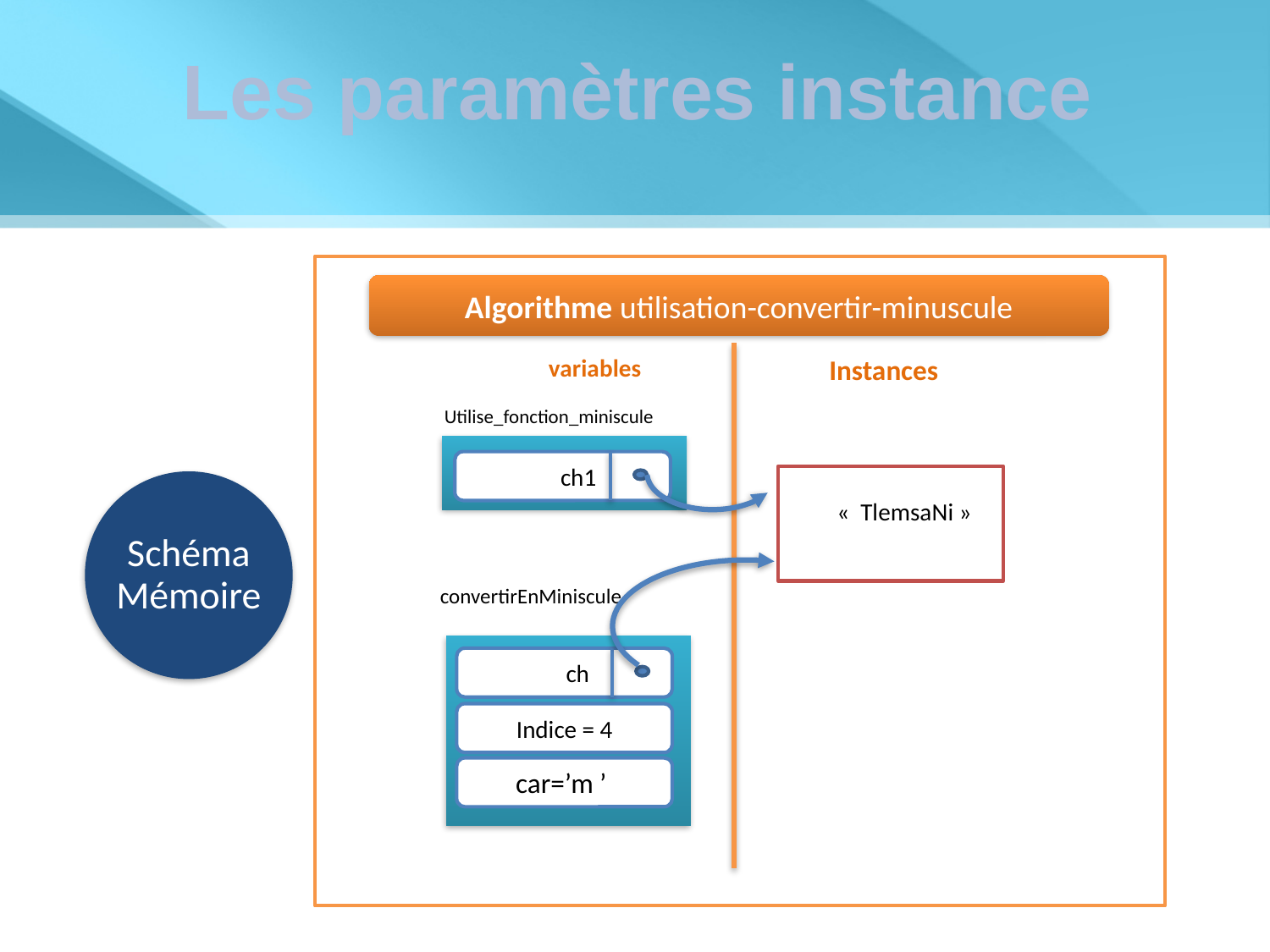

Les paramètres instance

Algorithme utilisation-convertir-minuscule
variables
Instances
Utilise_fonction_miniscule
Schéma Mémoire

ch1

«  TlemsaNi »

convertirEnMiniscule

ch

Indice = 4
car=’m ’